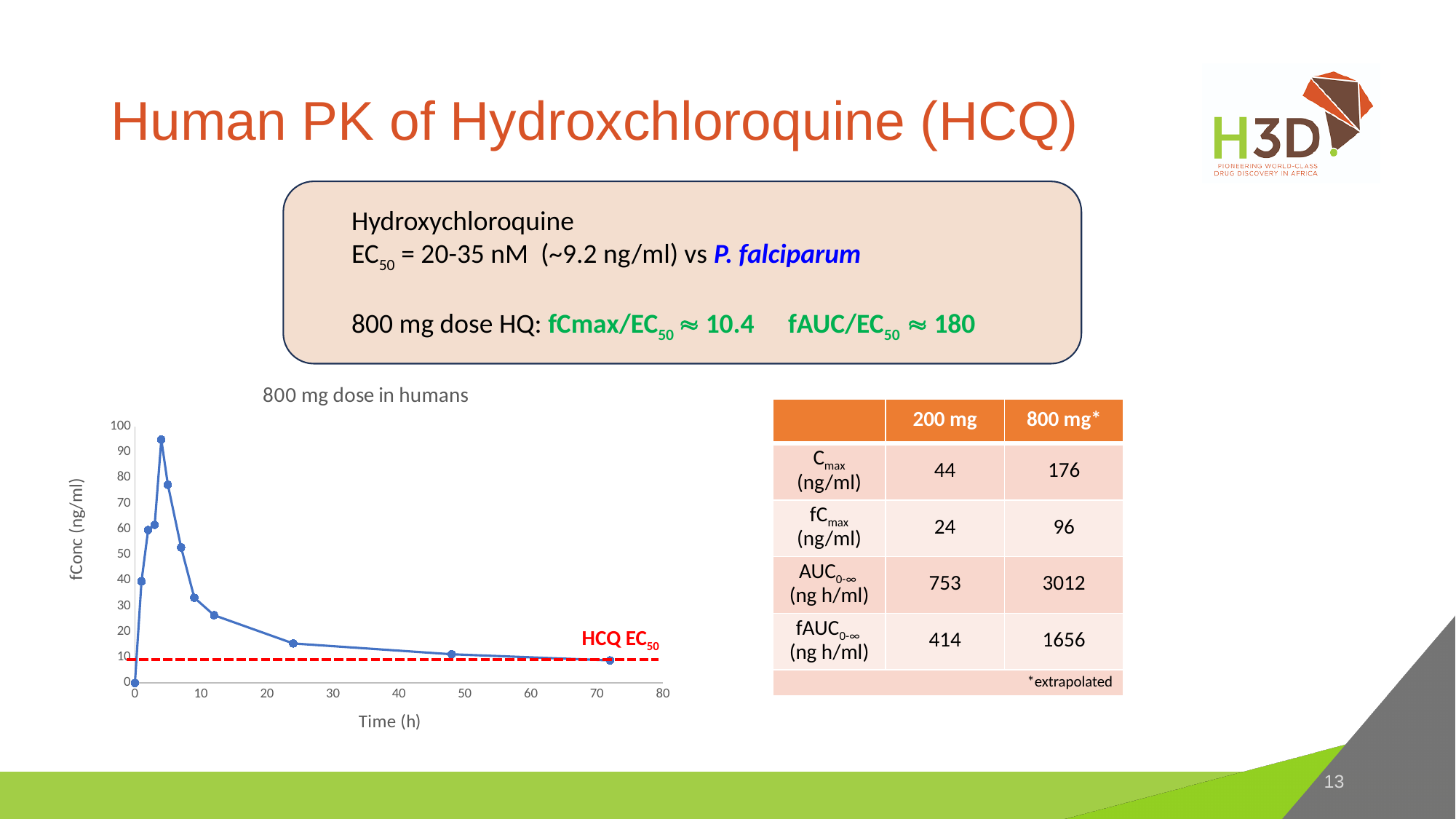

# Human PK of Hydroxchloroquine (HCQ)

Hydroxychloroquine
EC50 = 20-35 nM  (~9.2 ng/ml) vs P. falciparum

800 mg dose HQ: fCmax/EC50 ≈ 10.4	fAUC/EC50 ≈ 180

### Chart: 800 mg dose in humans

| Category |  |
|---|---|
|  | 200 mg | 800 mg\* |
| --- | --- | --- |
| Cmax (ng/ml) | 44 | 176 |
| fCmax (ng/ml) | 24 | 96 |
| AUC0-∞ (ng h/ml) | 753 | 3012 |
| fAUC0-∞ (ng h/ml) | 414 | 1656 |
| \*extrapolated |  |  |
HCQ EC50
13